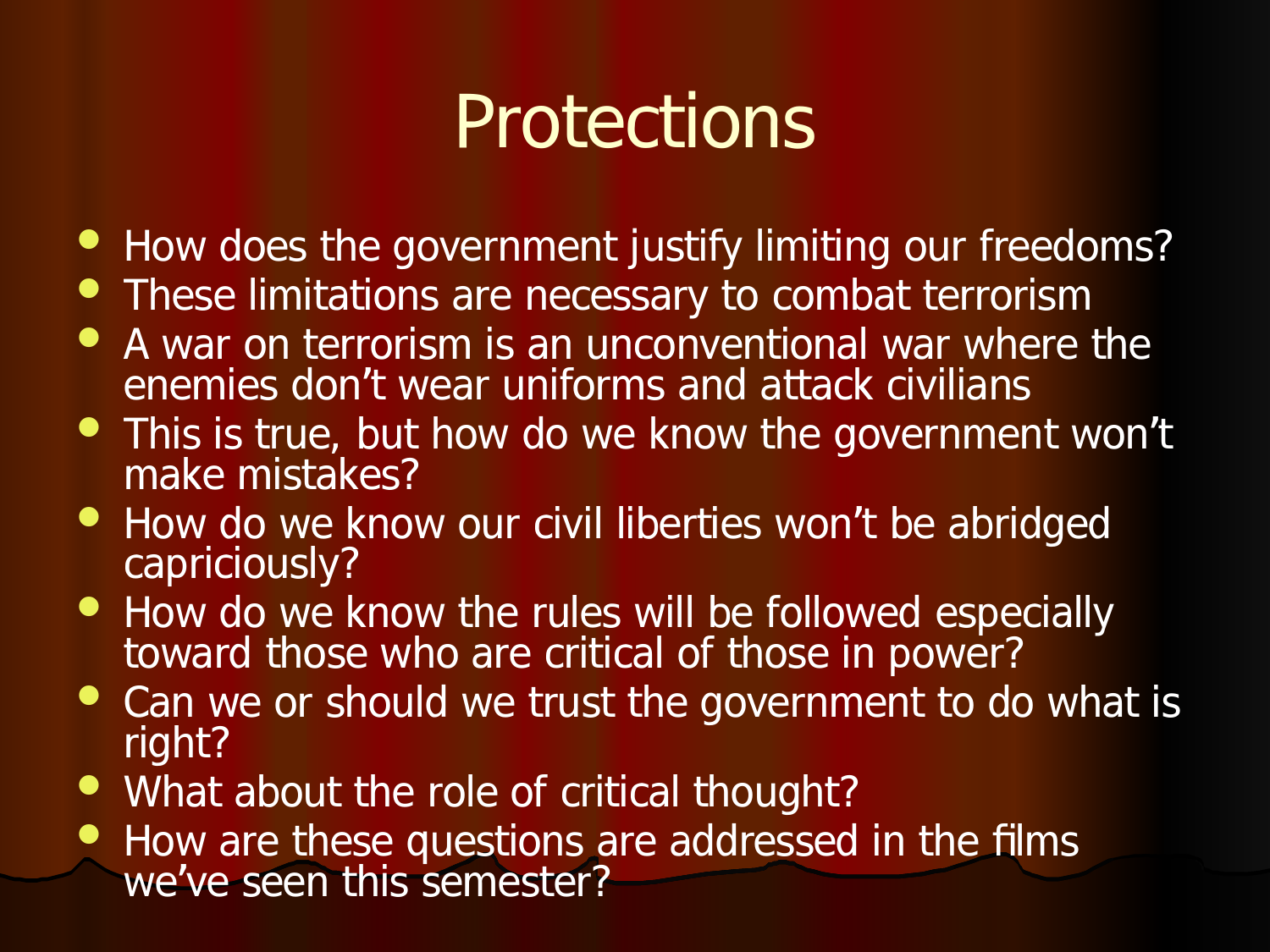

# Protections
How does the government justify limiting our freedoms?
These limitations are necessary to combat terrorism
A war on terrorism is an unconventional war where the enemies don’t wear uniforms and attack civilians
This is true, but how do we know the government won’t make mistakes?
How do we know our civil liberties won’t be abridged capriciously?
How do we know the rules will be followed especially toward those who are critical of those in power?
Can we or should we trust the government to do what is right?
What about the role of critical thought?
How are these questions are addressed in the films we’ve seen this semester?